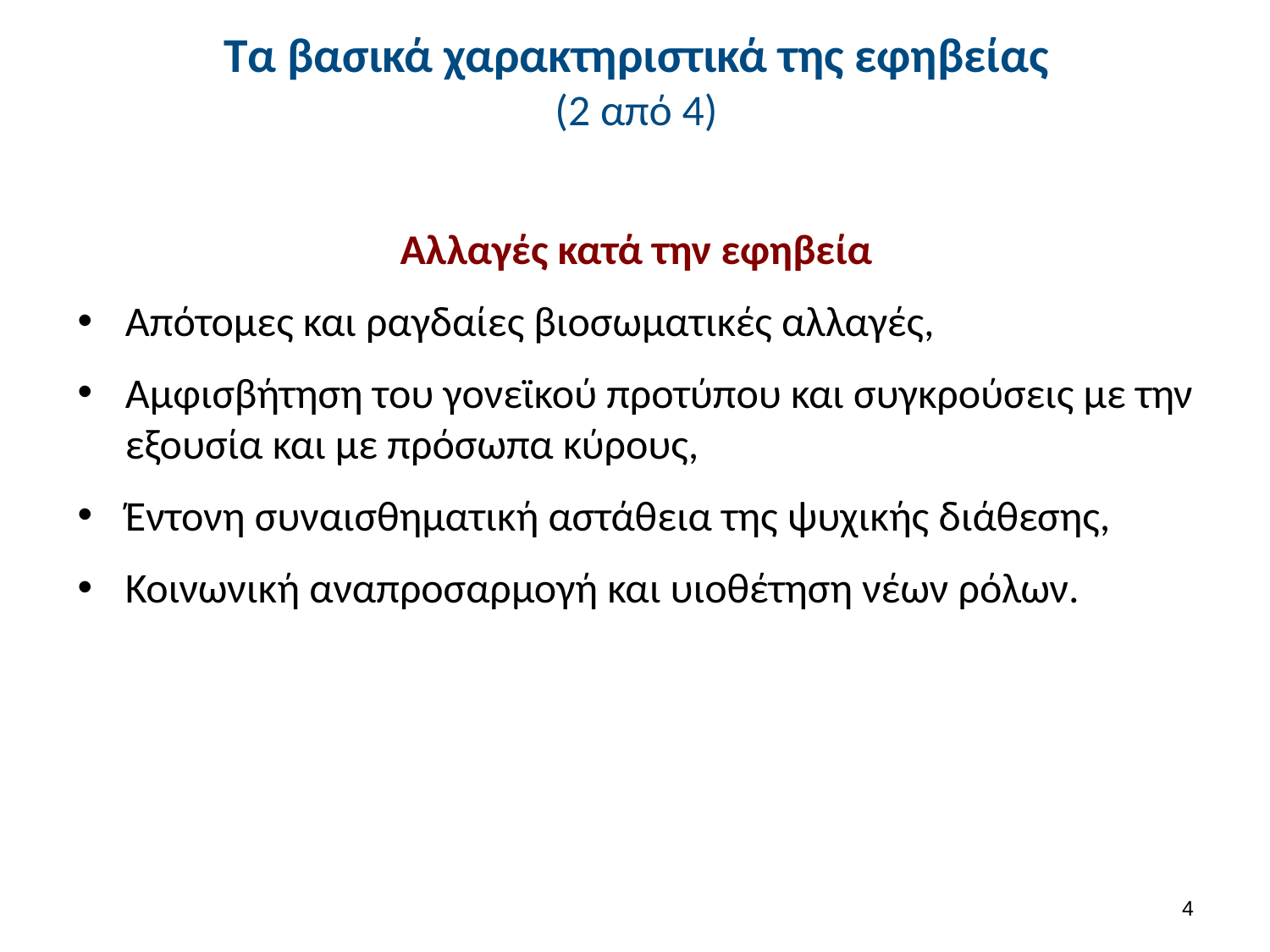

# Τα βασικά χαρακτηριστικά της εφηβείας (2 από 4)
Αλλαγές κατά την εφηβεία
Απότομες και ραγδαίες βιοσωματικές αλλαγές,
Αμφισβήτηση του γονεϊκού προτύπου και συγκρούσεις με την εξουσία και με πρόσωπα κύρους,
Έντονη συναισθηματική αστάθεια της ψυχικής διάθεσης,
Κοινωνική αναπροσαρμογή και υιοθέτηση νέων ρόλων.

4